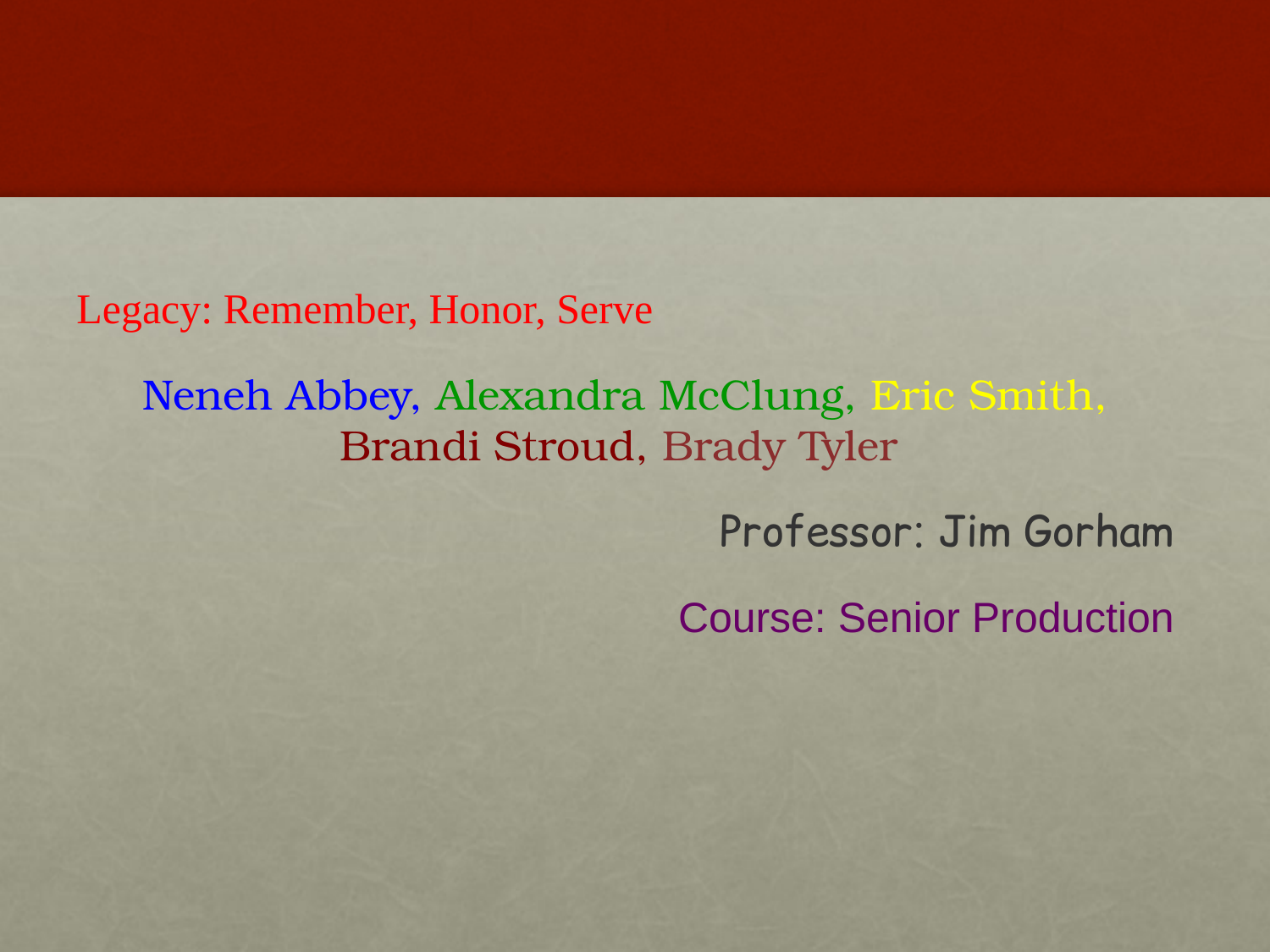

Legacy: Remember, Honor, Serve
Neneh Abbey, Alexandra McClung, Eric Smith, Brandi Stroud, Brady Tyler
Professor: Jim Gorham
Course: Senior Production